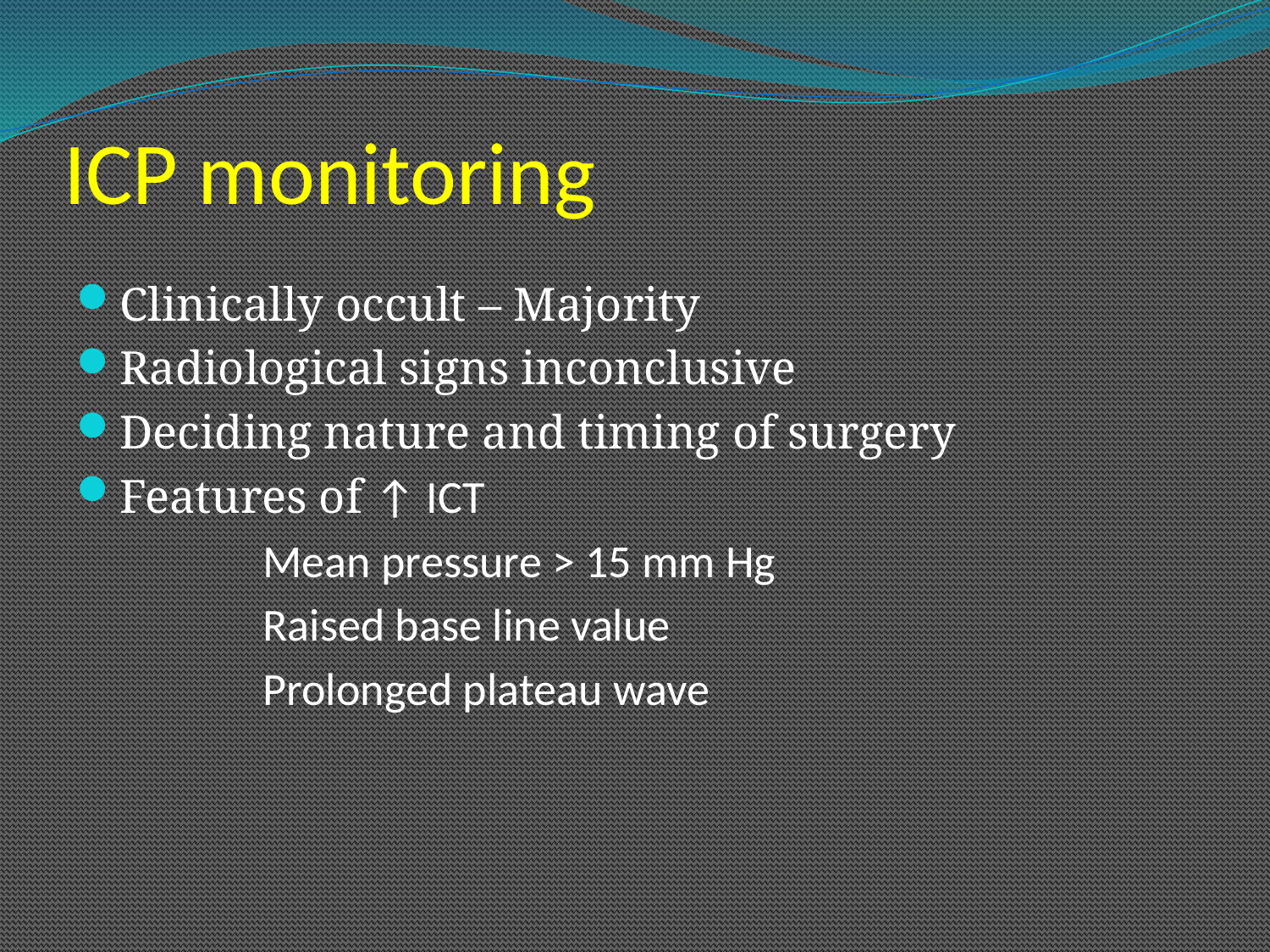

# ICP monitoring
Clinically occult – Majority
Radiological signs inconclusive
Deciding nature and timing of surgery
Features of ↑ ICT
                  Mean pressure > 15 mm Hg
                  Raised base line value
                  Prolonged plateau wave